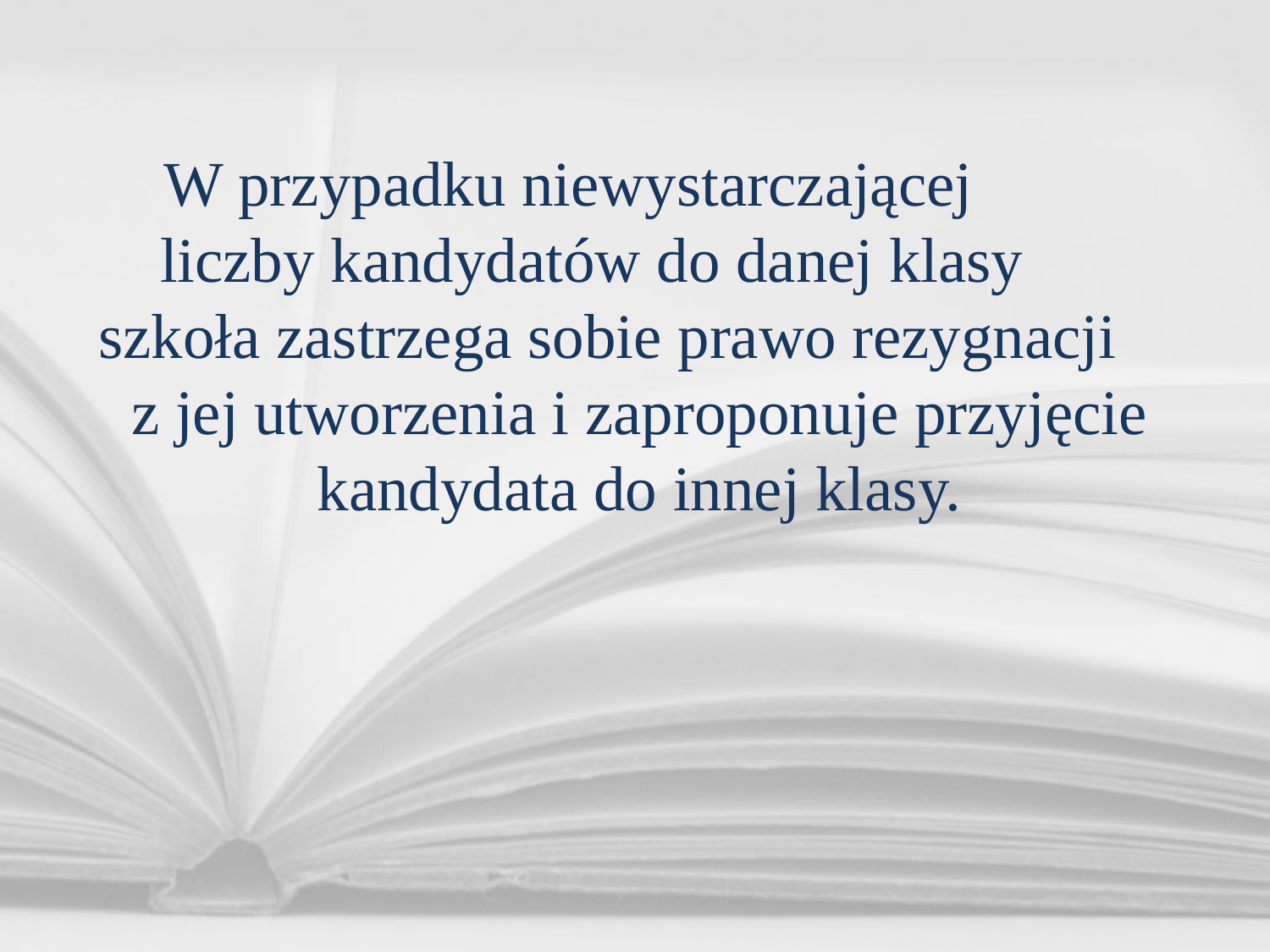

W przypadku niewystarczającej          liczby kandydatów do danej klasy       szkoła zastrzega sobie prawo rezygnacji     z jej utworzenia i zaproponuje przyjęcie kandydata do innej klasy.